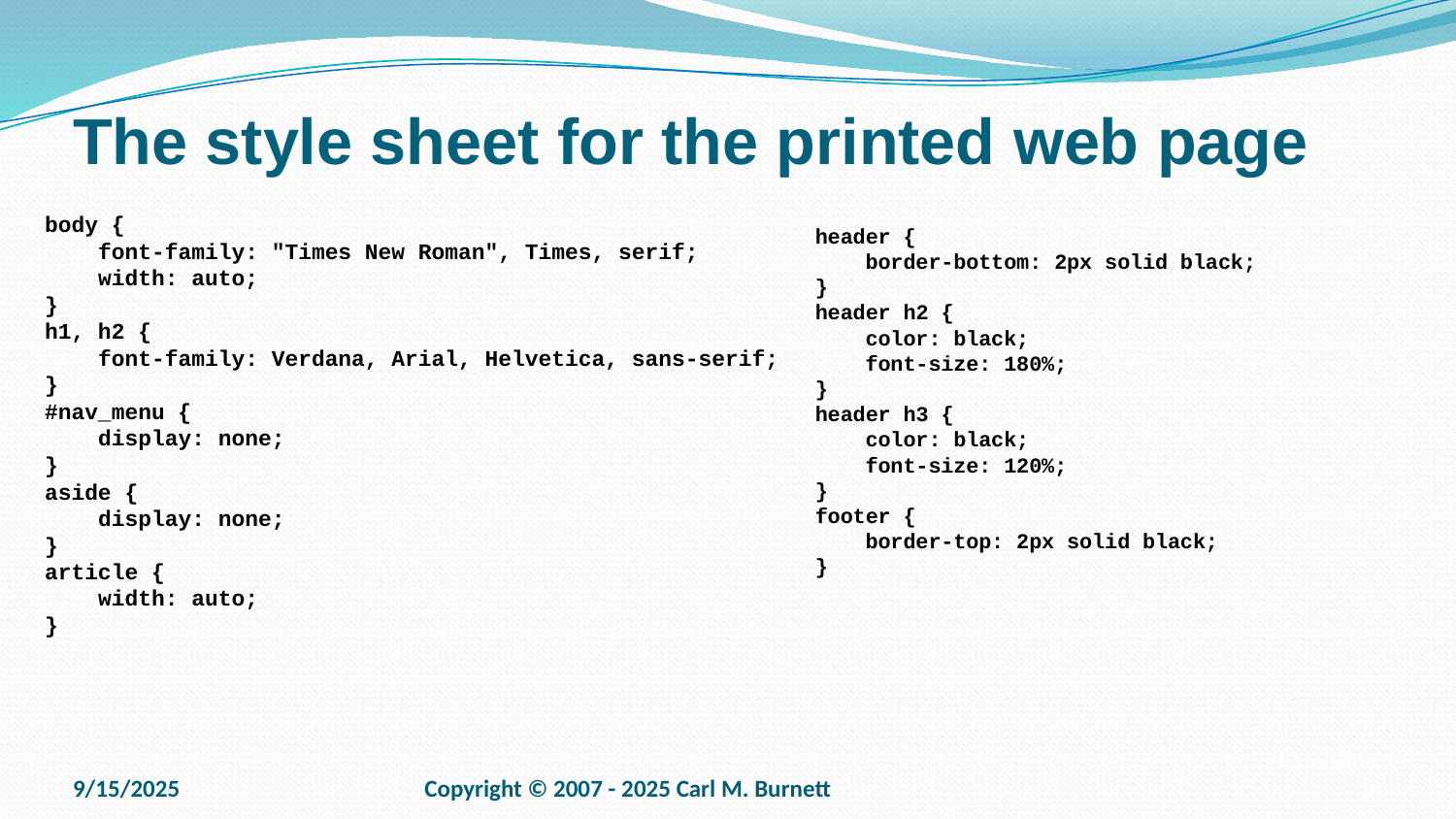

# The style sheet for the printed web page
body {
    font-family: "Times New Roman", Times, serif;
    width: auto;
}
h1, h2 {
    font-family: Verdana, Arial, Helvetica, sans-serif;
}
#nav_menu {
    display: none;
}
aside {
    display: none;
}
article {
    width: auto;
}

header {
    border-bottom: 2px solid black;
}
header h2 {
    color: black;
    font-size: 180%;
}
header h3 {
    color: black;
    font-size: 120%;
}
footer {
    border-top: 2px solid black;
}

9/15/2025
Copyright © 2007 - 2025 Carl M. Burnett

C15, Slide 14